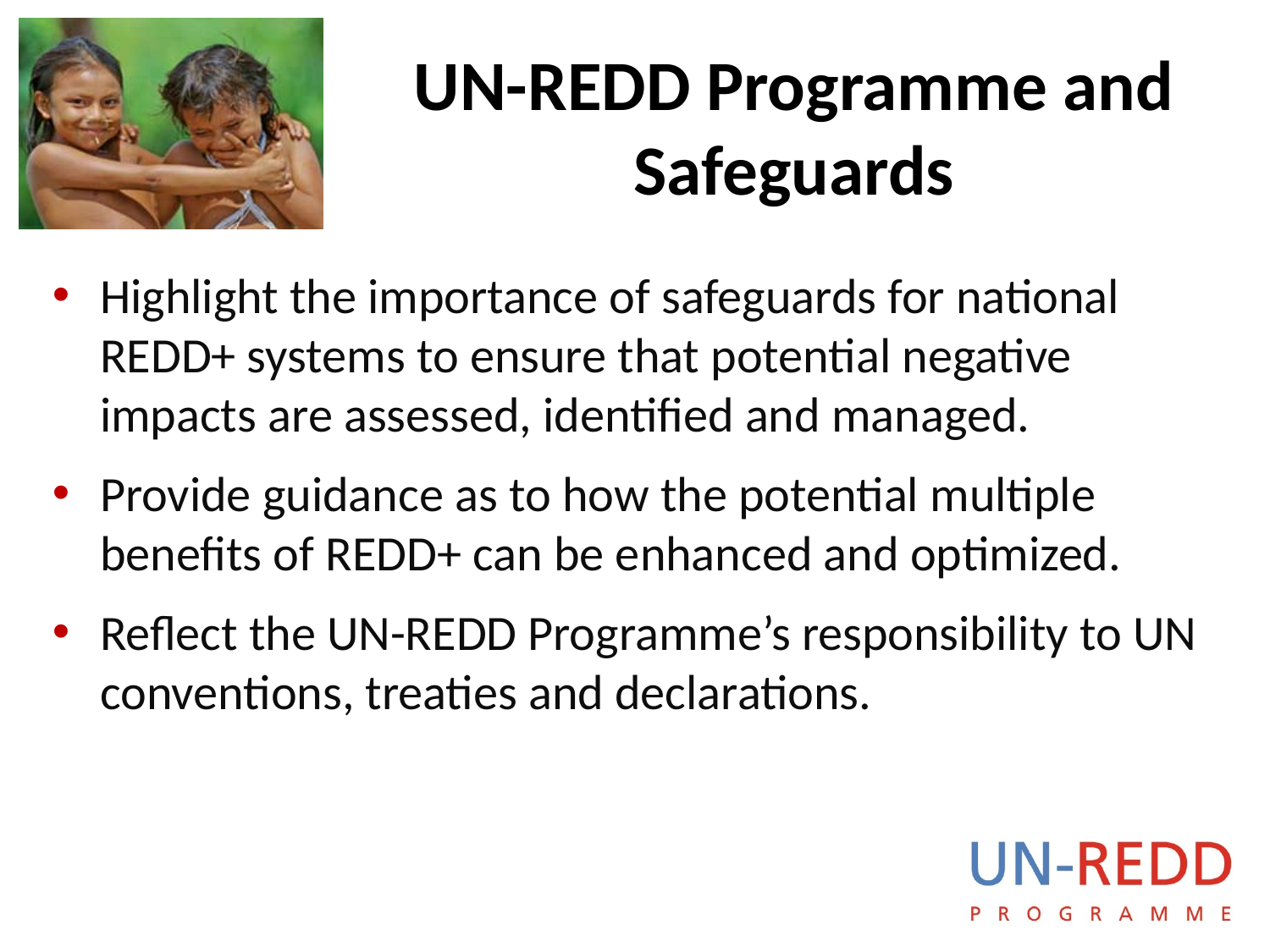

# UN-REDD Programme and Safeguards
Highlight the importance of safeguards for national REDD+ systems to ensure that potential negative impacts are assessed, identified and managed.
Provide guidance as to how the potential multiple benefits of REDD+ can be enhanced and optimized.
Reflect the UN-REDD Programme’s responsibility to UN conventions, treaties and declarations.